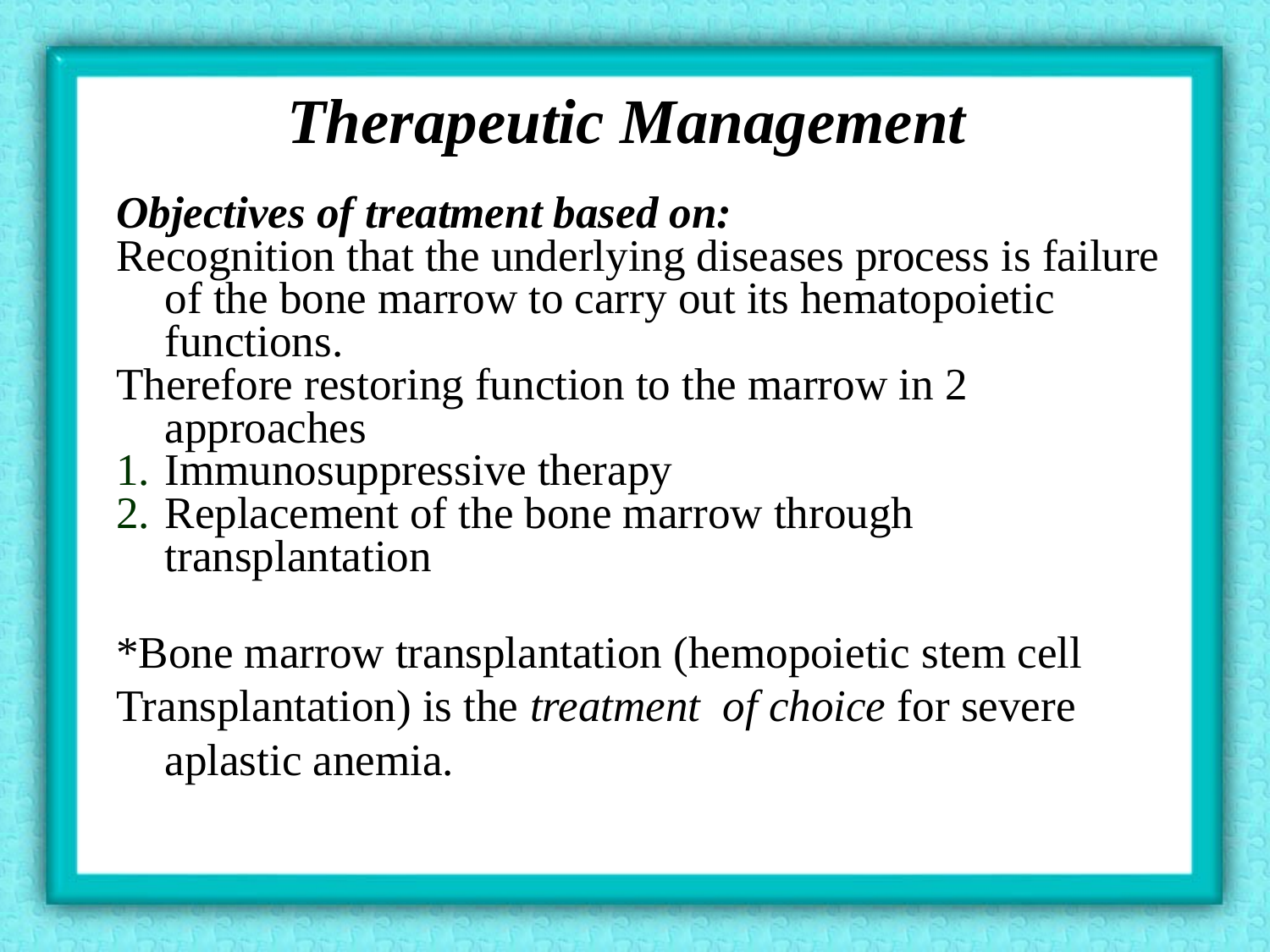

Therapeutic Management

Objectives of treatment based on:
Recognition that the underlying diseases process is failure of the bone marrow to carry out its hematopoietic functions.
Therefore restoring function to the marrow in 2 approaches
Immunosuppressive therapy
Replacement of the bone marrow through transplantation

*Bone marrow transplantation (hemopoietic stem cell
Transplantation) is the treatment  of choice for severe aplastic anemia.